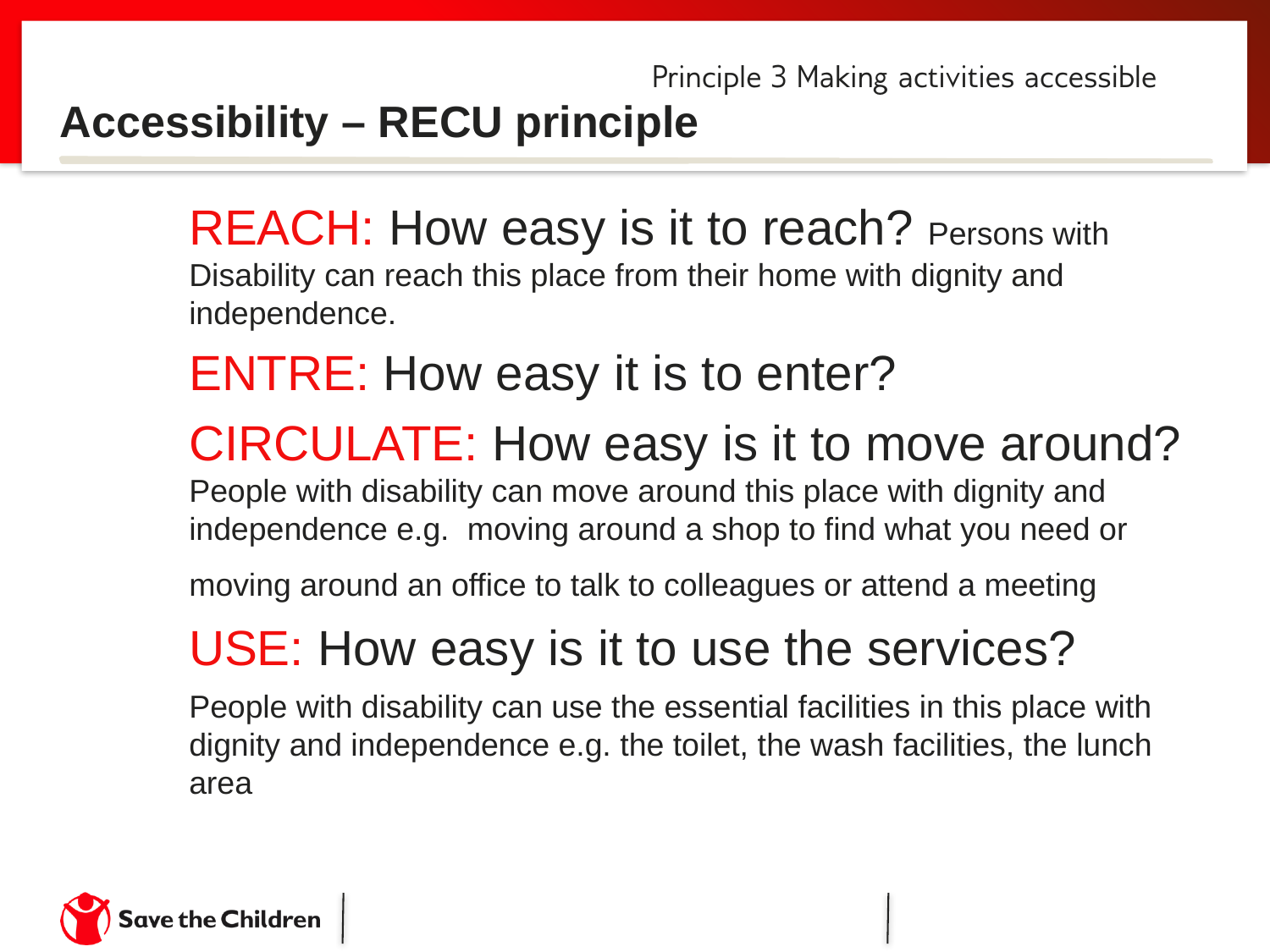

Principle 3 Making activities accessible
# Accessibility – RECU principle
REACH: How easy is it to reach? Persons with Disability can reach this place from their home with dignity and independence.
ENTRE: How easy it is to enter?
CIRCULATE: How easy is it to move around? People with disability can move around this place with dignity and independence e.g.  moving around a shop to find what you need or moving around an office to talk to colleagues or attend a meeting
USE: How easy is it to use the services?
People with disability can use the essential facilities in this place with dignity and independence e.g. the toilet, the wash facilities, the lunch area